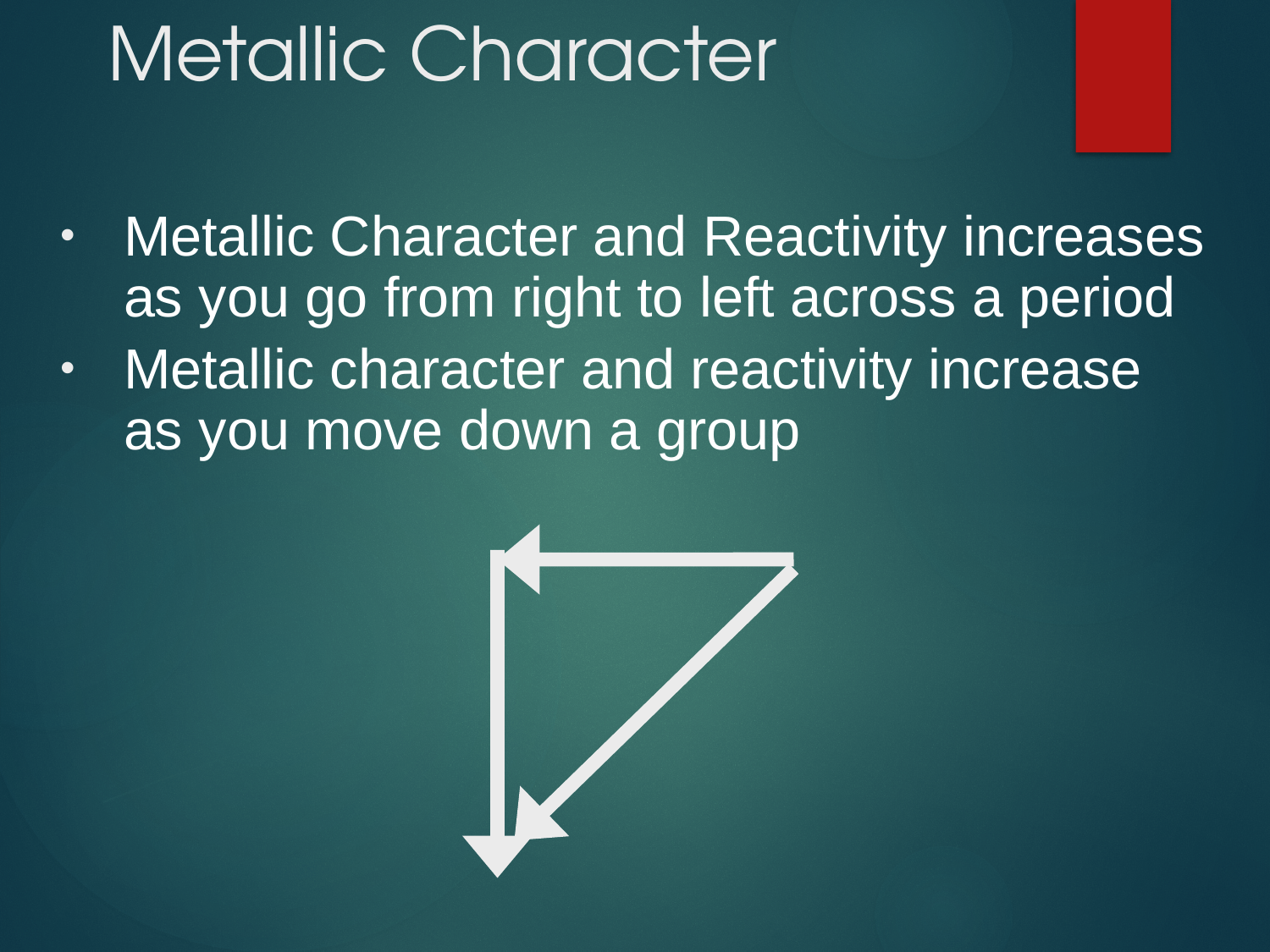

# Metallic Character
Metallic Character and Reactivity increases as you go from right to left across a period
Metallic character and reactivity increase as you move down a group